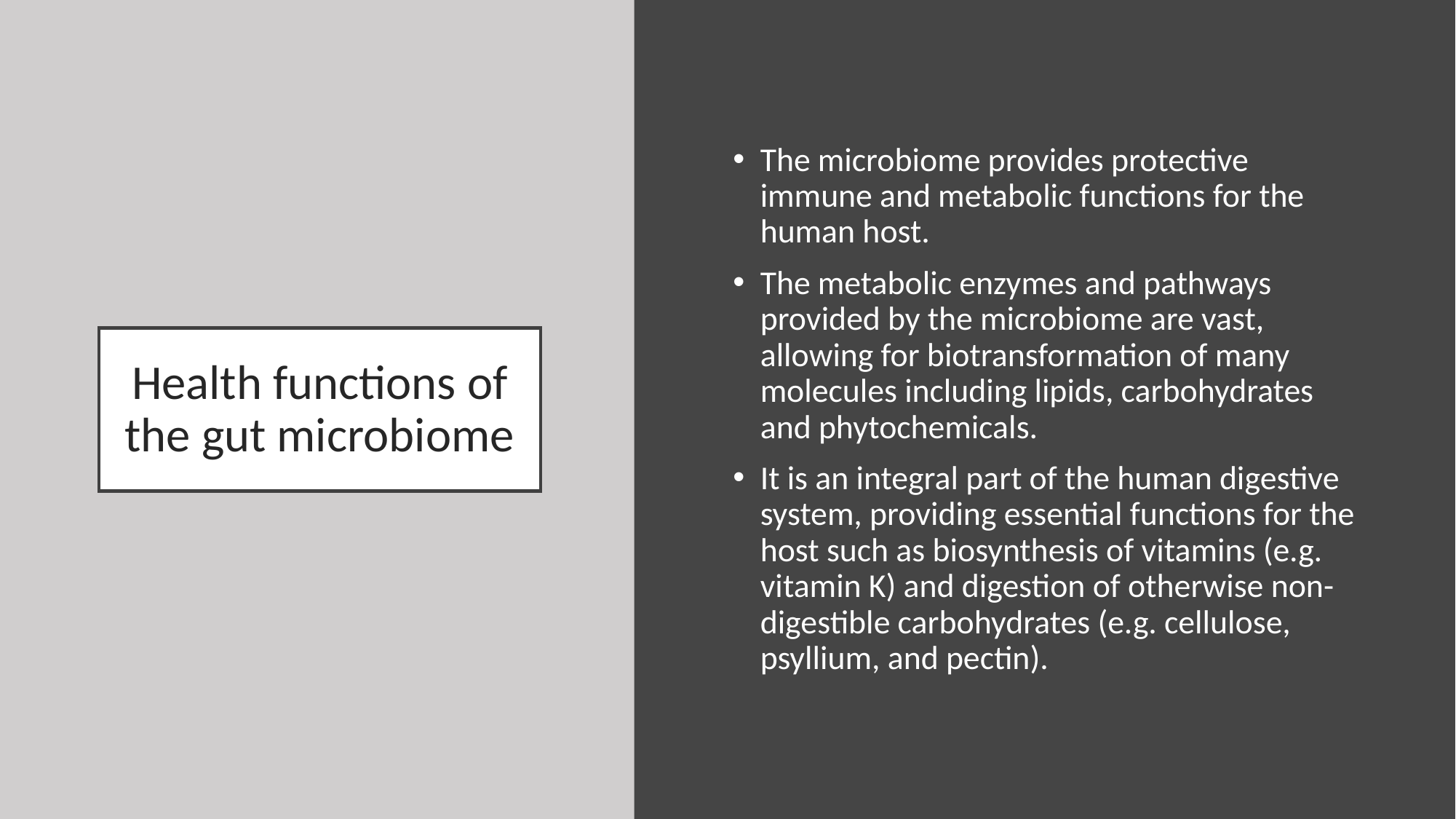

The microbiome provides protective immune and metabolic functions for the human host.
The metabolic enzymes and pathways provided by the microbiome are vast, allowing for biotransformation of many molecules including lipids, carbohydrates and phytochemicals.
It is an integral part of the human digestive system, providing essential functions for the host such as biosynthesis of vitamins (e.g. vitamin K) and digestion of otherwise non-digestible carbohydrates (e.g. cellulose, psyllium, and pectin).
# Health functions of the gut microbiome